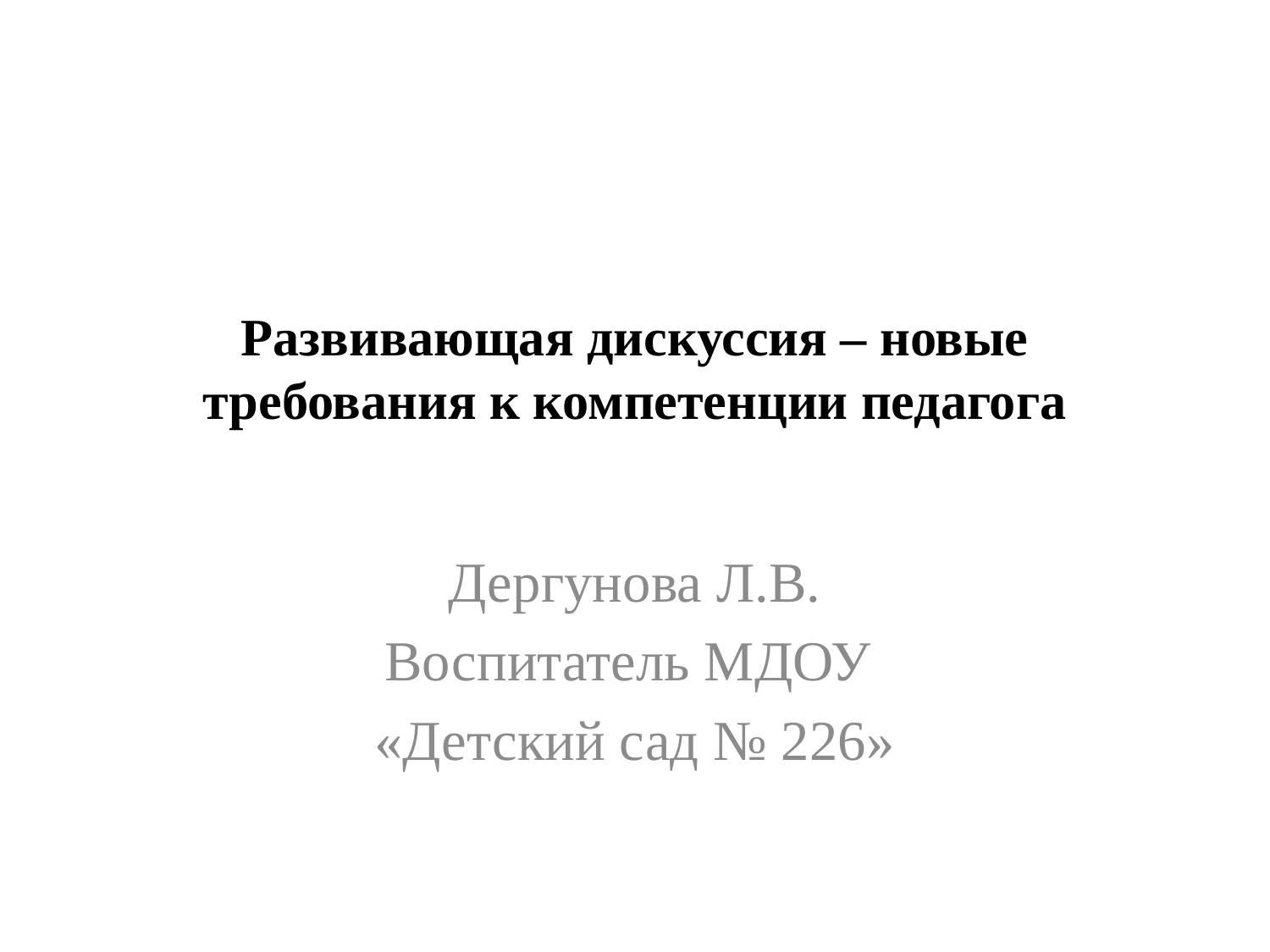

# Развивающая дискуссия – новые требования к компетенции педагога
Дергунова Л.В.
Воспитатель МДОУ
«Детский сад № 226»